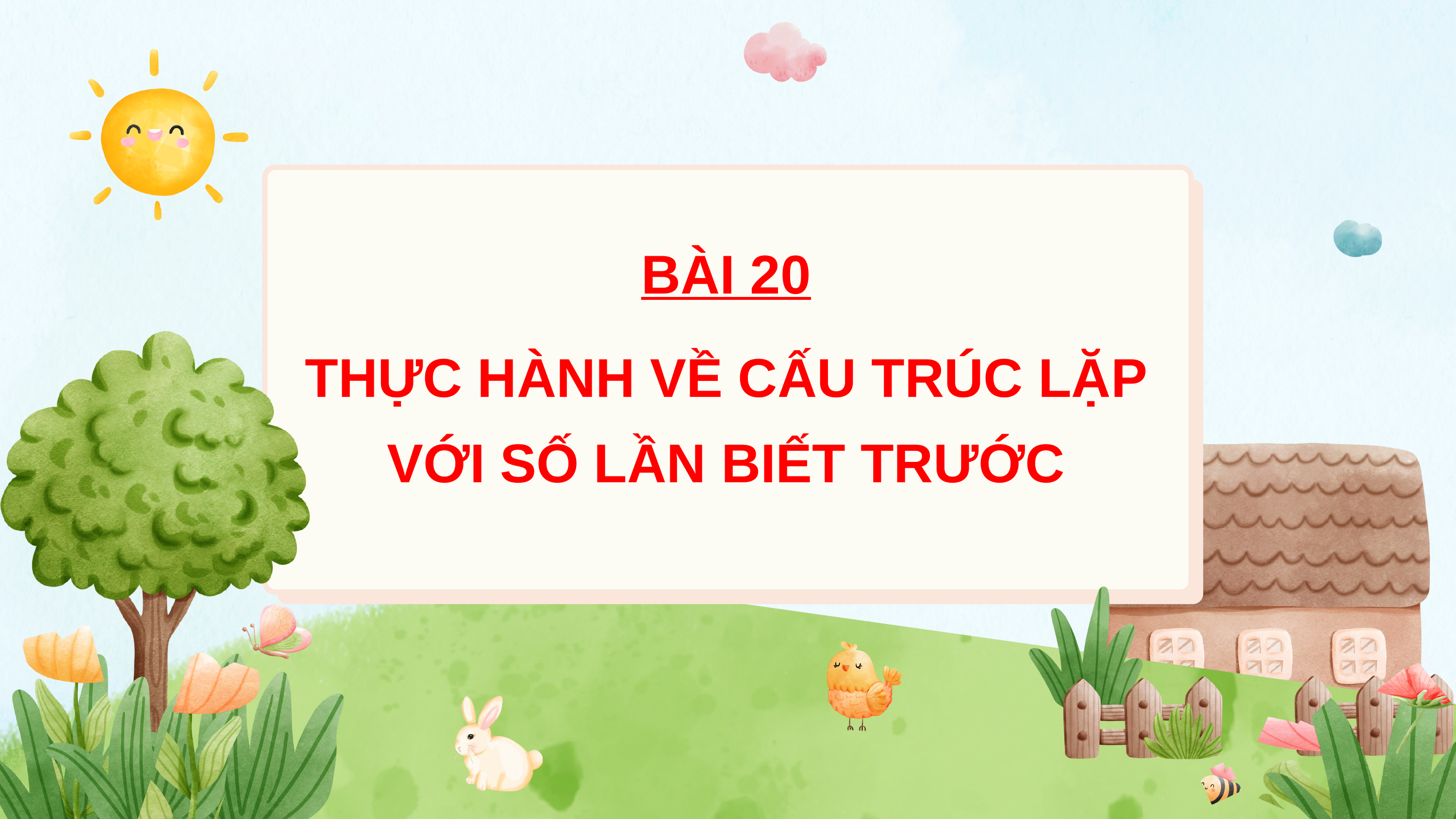

BÀI 20
THỰC HÀNH VỀ CẤU TRÚC LẶP VỚI SỐ LẦN BIẾT TRƯỚC